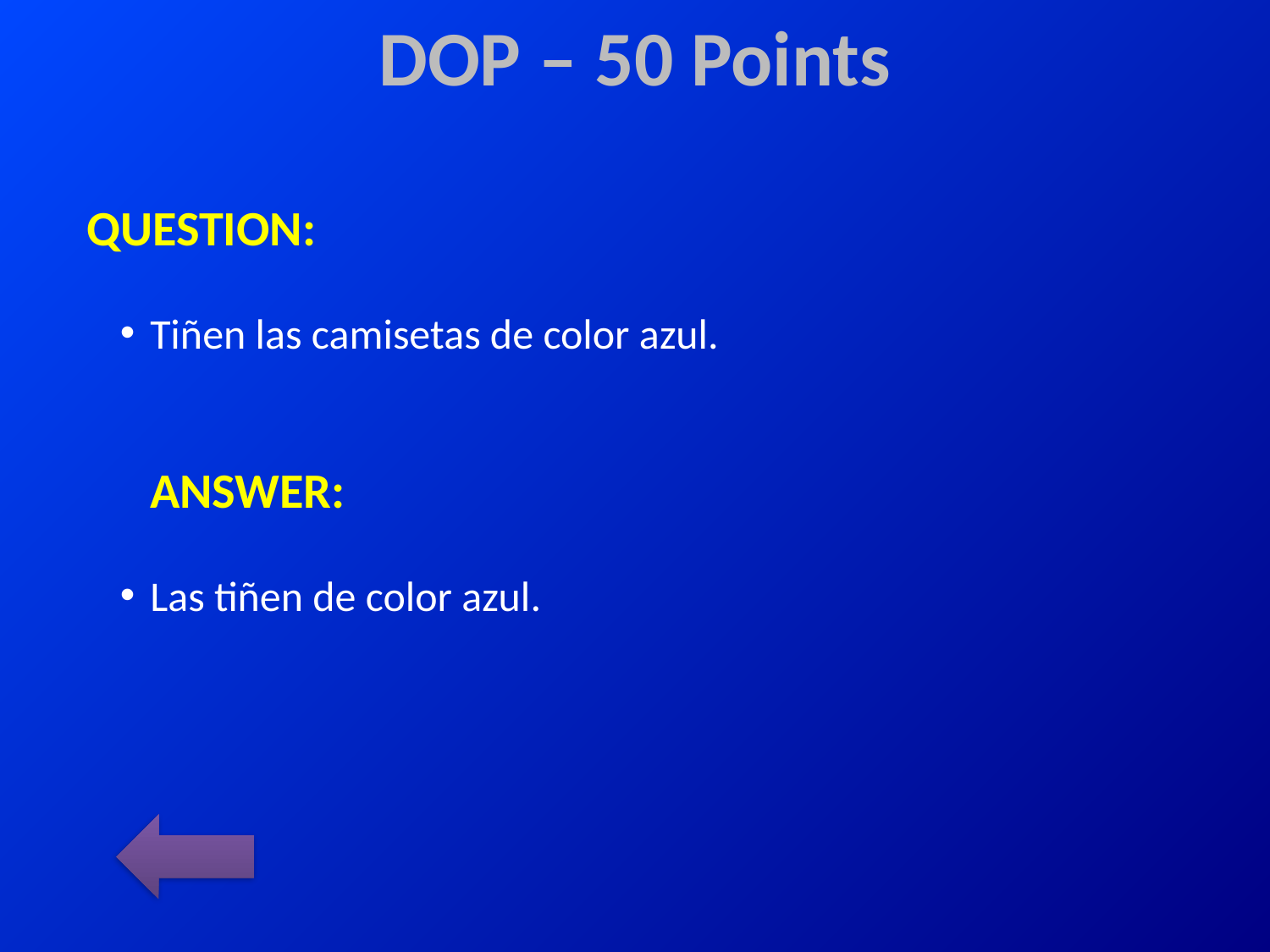

# DOP – 50 Points
QUESTION:

Tiñen las camisetas de color azul.

ANSWER:

Las tiñen de color azul.